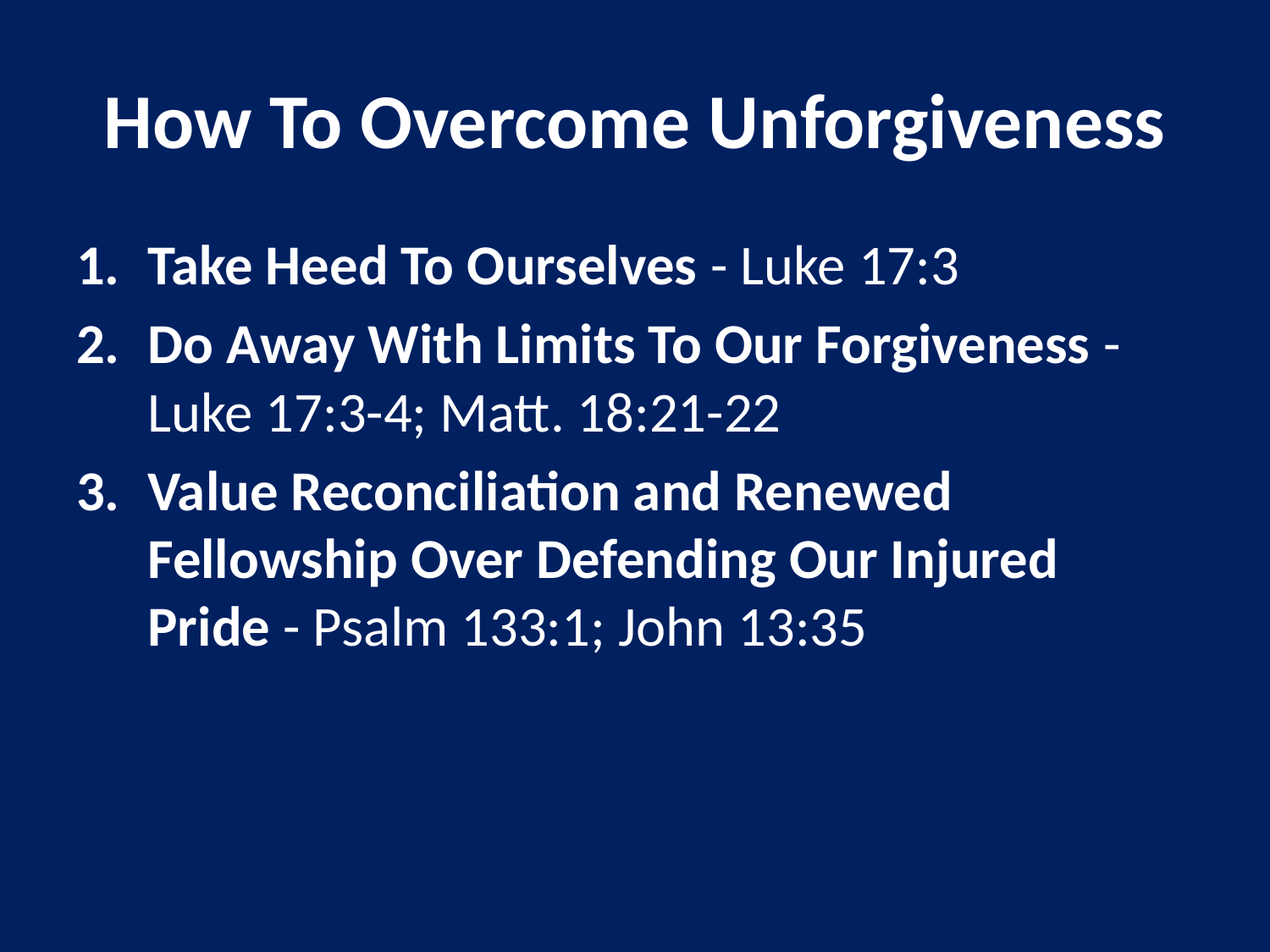

# How To Overcome Unforgiveness
Take Heed To Ourselves - Luke 17:3
Do Away With Limits To Our Forgiveness - Luke 17:3-4; Matt. 18:21-22
Value Reconciliation and Renewed Fellowship Over Defending Our Injured Pride - Psalm 133:1; John 13:35